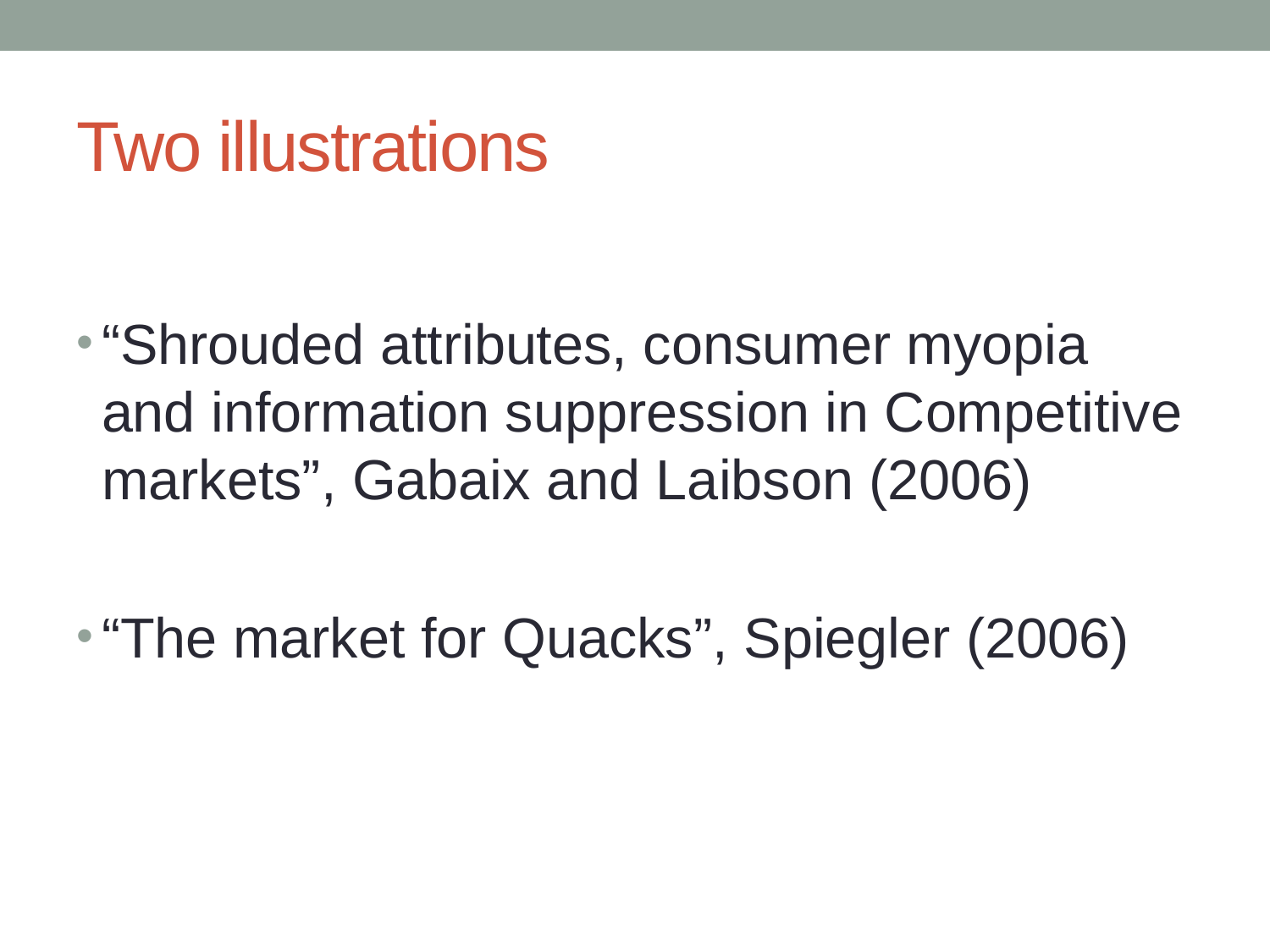

# Two illustrations

“Shrouded attributes, consumer myopia and information suppression in Competitive markets”, Gabaix and Laibson (2006)

“The market for Quacks”, Spiegler (2006)